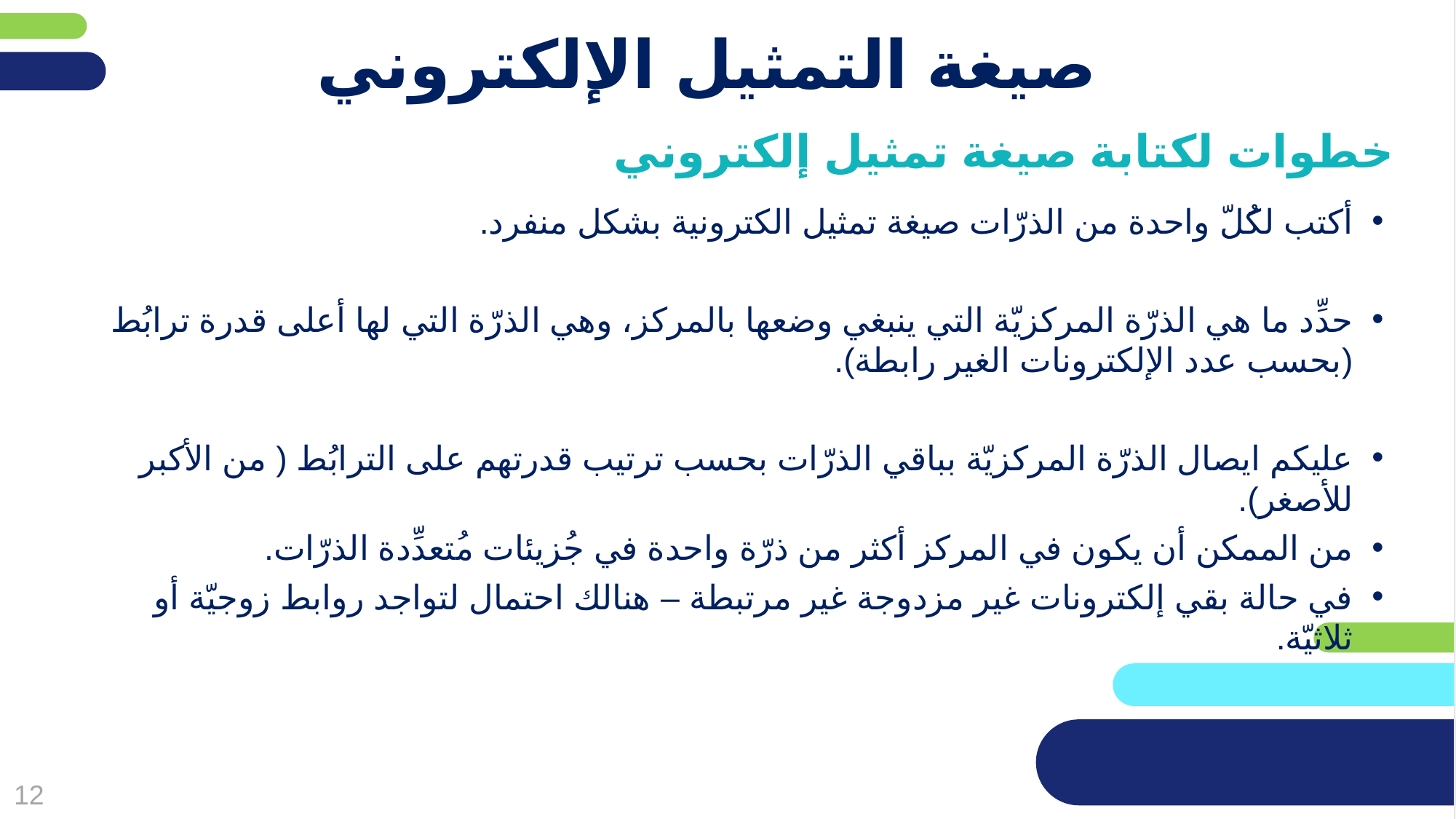

# صيغة التمثيل الإلكتروني
خطوات لكتابة صيغة تمثيل إلكتروني
أكتب لكُلّ واحدة من الذرّات صيغة تمثيل الكترونية بشكل منفرد.

حدِّد ما هي الذرّة المركزيّة التي ينبغي وضعها بالمركز، وهي الذرّة التي لها أعلى قدرة ترابُط (بحسب عدد الإلكترونات الغير رابطة).

عليكم ايصال الذرّة المركزيّة بباقي الذرّات بحسب ترتيب قدرتهم على الترابُط ( من الأكبر للأصغر).
من الممكن أن يكون في المركز أكثر من ذرّة واحدة في جُزيئات مُتعدِّدة الذرّات.
في حالة بقي إلكترونات غير مزدوجة غير مرتبطة – هنالك احتمال لتواجد روابط زوجيّة أو ثلاثيّة.